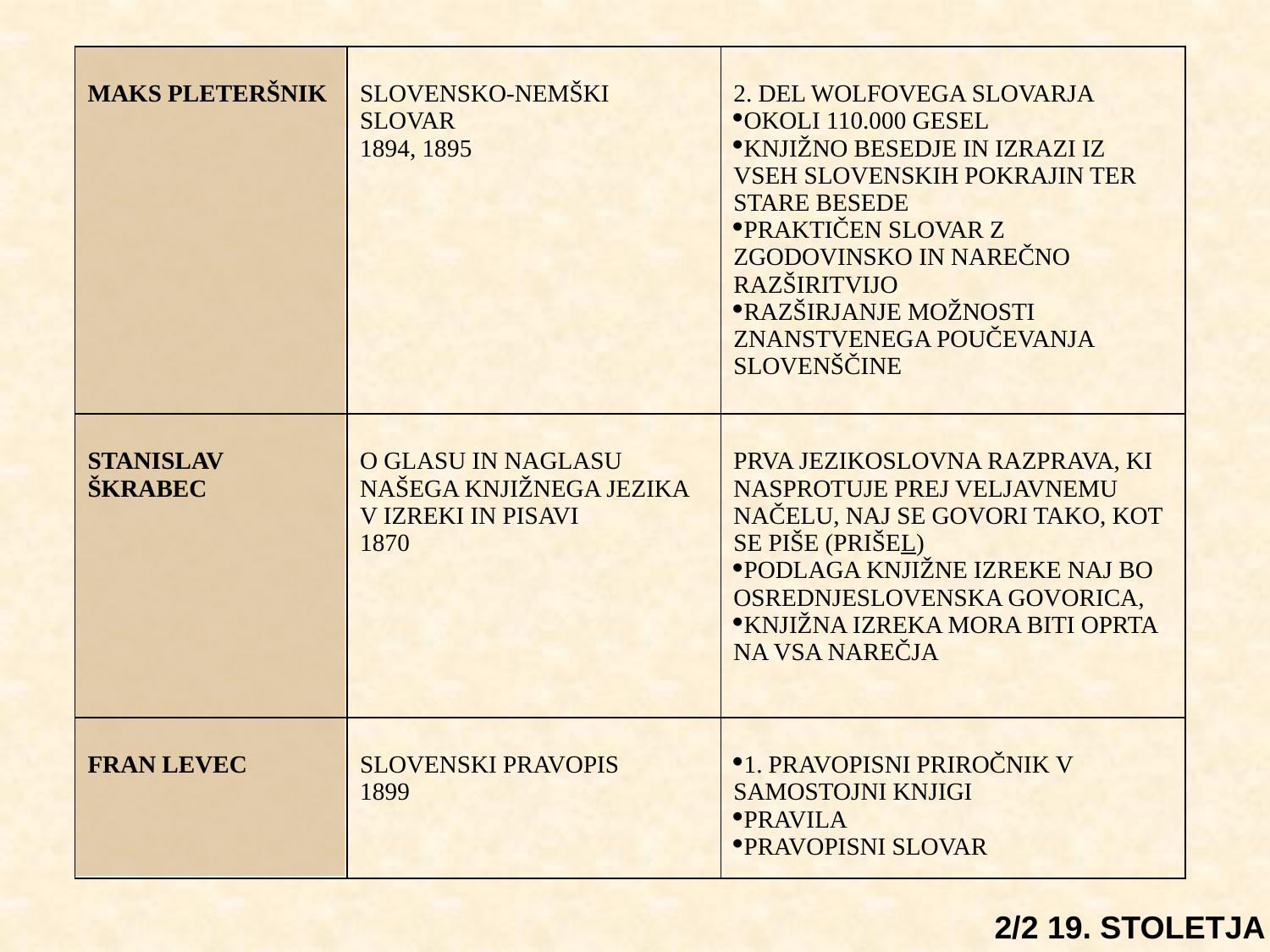

| MAKS PLETERŠNIK | SLOVENSKO-NEMŠKI SLOVAR 1894, 1895 | 2. DEL WOLFOVEGA SLOVARJA OKOLI 110.000 GESEL KNJIŽNO BESEDJE IN IZRAZI IZ VSEH SLOVENSKIH POKRAJIN TER STARE BESEDE PRAKTIČEN SLOVAR Z ZGODOVINSKO IN NAREČNO RAZŠIRITVIJO RAZŠIRJANJE MOŽNOSTI ZNANSTVENEGA POUČEVANJA SLOVENŠČINE |
| --- | --- | --- |
| STANISLAV ŠKRABEC | O GLASU IN NAGLASU NAŠEGA KNJIŽNEGA JEZIKA V IZREKI IN PISAVI 1870 | PRVA JEZIKOSLOVNA RAZPRAVA, KI NASPROTUJE PREJ VELJAVNEMU NAČELU, NAJ SE GOVORI TAKO, KOT SE PIŠE (PRIŠEL) PODLAGA KNJIŽNE IZREKE NAJ BO OSREDNJESLOVENSKA GOVORICA, KNJIŽNA IZREKA MORA BITI OPRTA NA VSA NAREČJA |
| FRAN LEVEC | SLOVENSKI PRAVOPIS 1899 | 1. PRAVOPISNI PRIROČNIK V SAMOSTOJNI KNJIGI PRAVILA PRAVOPISNI SLOVAR |
2/2 19. STOLETJA